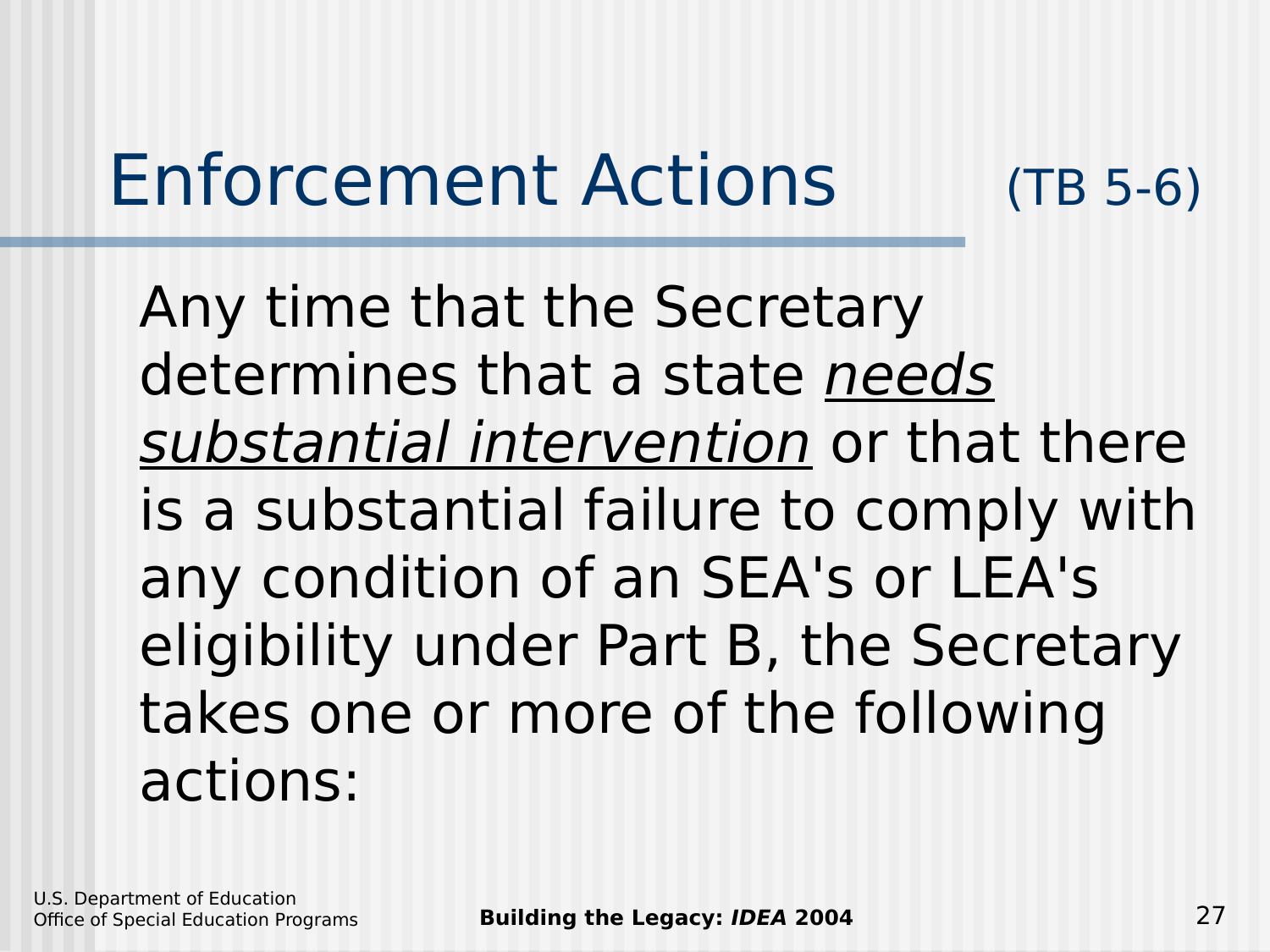

# Enforcement Actions 	(TB 5-6)
Any time that the Secretary determines that a state needs substantial intervention or that there is a substantial failure to comply with any condition of an SEA's or LEA's eligibility under Part B, the Secretary takes one or more of the following actions:
27